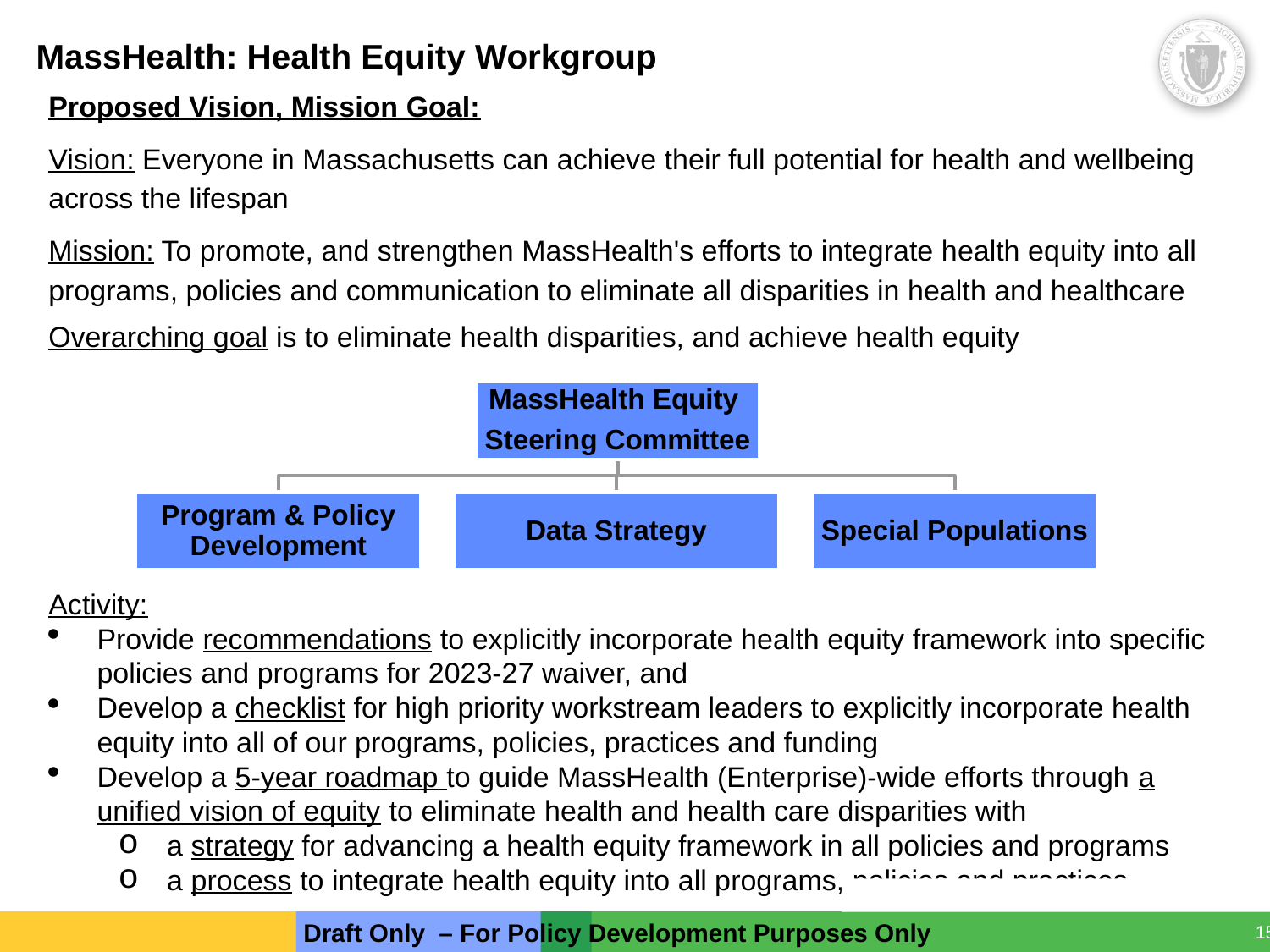

# MassHealth: Health Equity Workgroup
Proposed Vision, Mission Goal:

Vision: Everyone in Massachusetts can achieve their full potential for health and wellbeing across the lifespan

Mission: To promote, and strengthen MassHealth's efforts to integrate health equity into all programs, policies and communication to eliminate all disparities in health and healthcare

Overarching goal is to eliminate health disparities, and achieve health equity

Activity:
Provide recommendations to explicitly incorporate health equity framework into specific policies and programs for 2023-27 waiver, and
Develop a checklist for high priority workstream leaders to explicitly incorporate health equity into all of our programs, policies, practices and funding
Develop a 5-year roadmap to guide MassHealth (Enterprise)-wide efforts through a unified vision of equity to eliminate health and health care disparities with
a strategy for advancing a health equity framework in all policies and programs
a process to integrate health equity into all programs, policies and practices

MassHealth Equity
Steering Committee
Program & Policy Development
Data Strategy
Special Populations

Draft Only  – For Policy Development Purposes Only